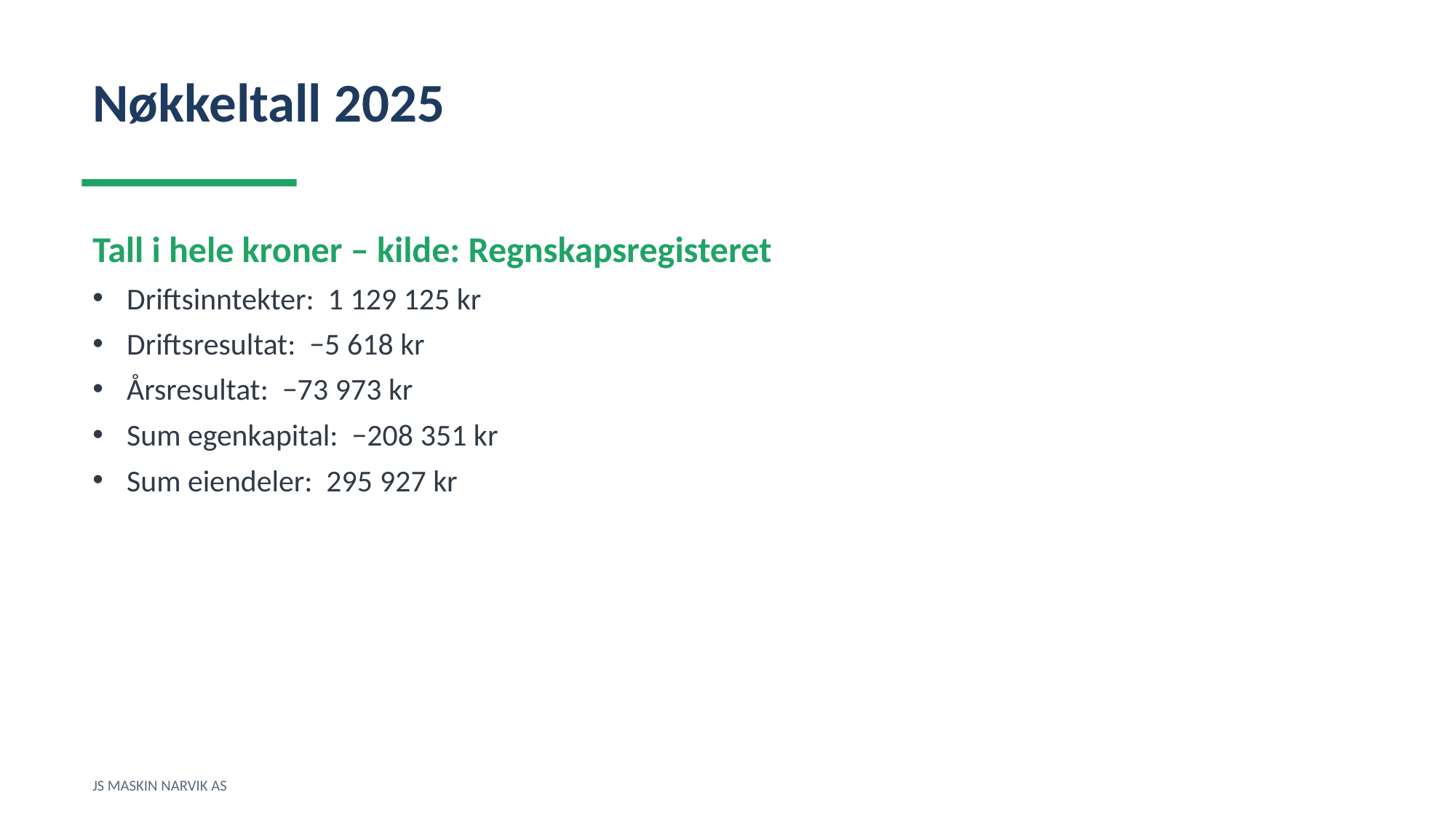

Nøkkeltall 2025

Tall i hele kroner – kilde: Regnskapsregisteret
Driftsinntekter:  1 129 125 kr
Driftsresultat:  −5 618 kr
Årsresultat:  −73 973 kr
Sum egenkapital:  −208 351 kr
Sum eiendeler:  295 927 kr
JS MASKIN NARVIK AS